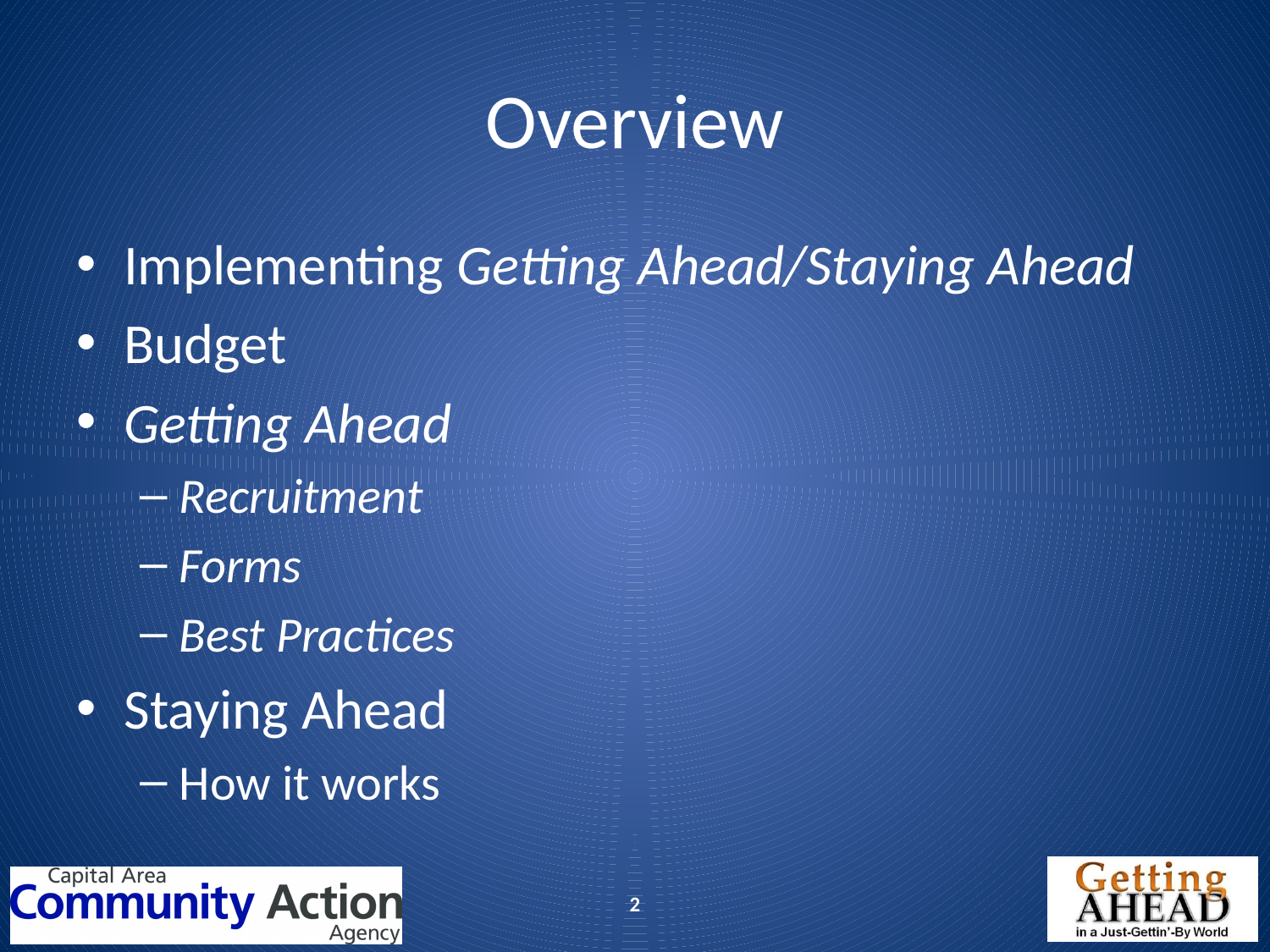

# Overview
Implementing Getting Ahead/Staying Ahead
Budget
Getting Ahead
Recruitment
Forms
Best Practices
Staying Ahead
How it works

2